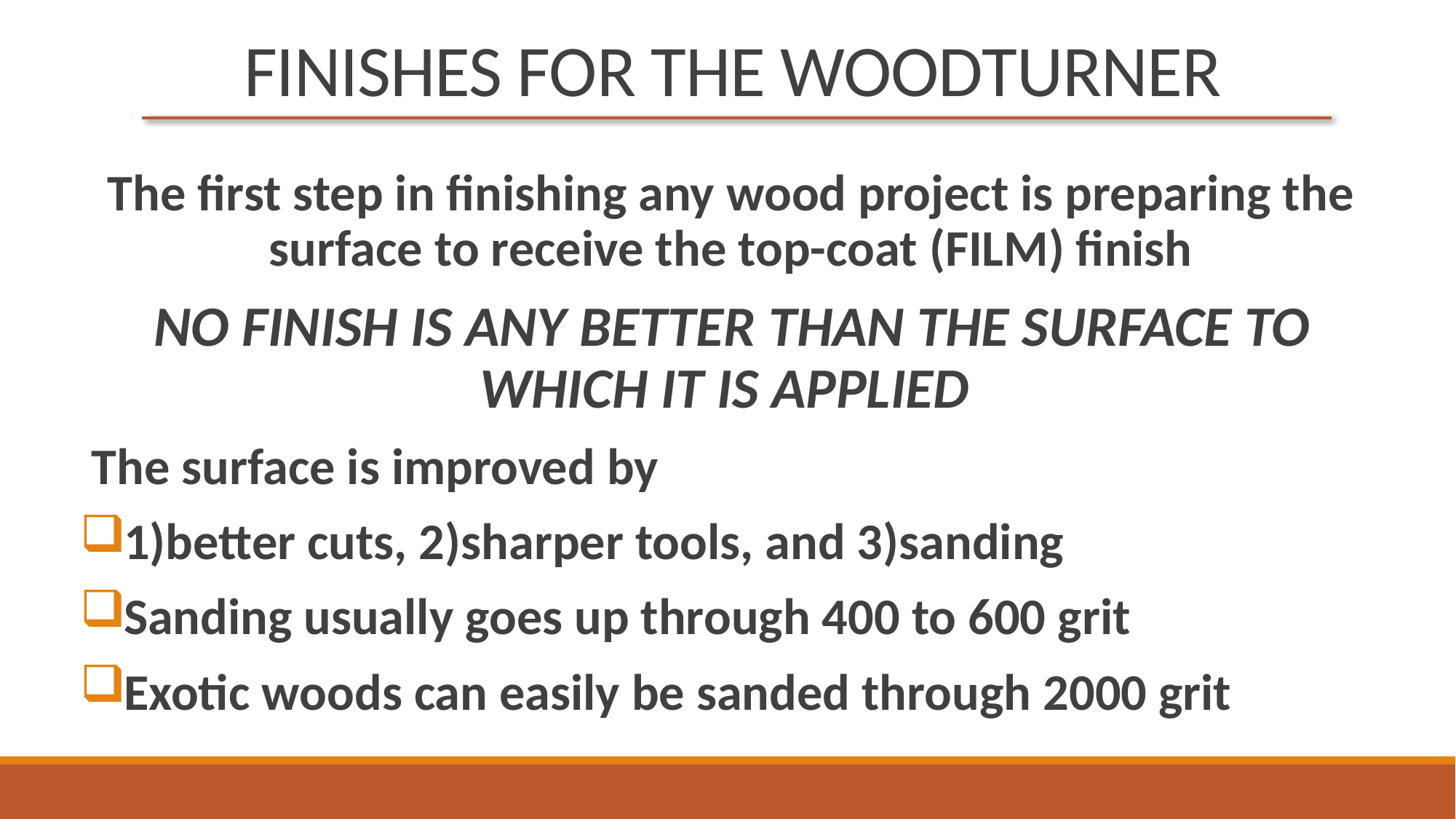

# FINISHES FOR THE WOODTURNER
The first step in finishing any wood project is preparing the surface to receive the top-coat (FILM) finish
NO FINISH IS ANY BETTER THAN THE SURFACE TO WHICH IT IS APPLIED
The surface is improved by
1)better cuts, 2)sharper tools, and 3)sanding
Sanding usually goes up through 400 to 600 grit
Exotic woods can easily be sanded through 2000 grit